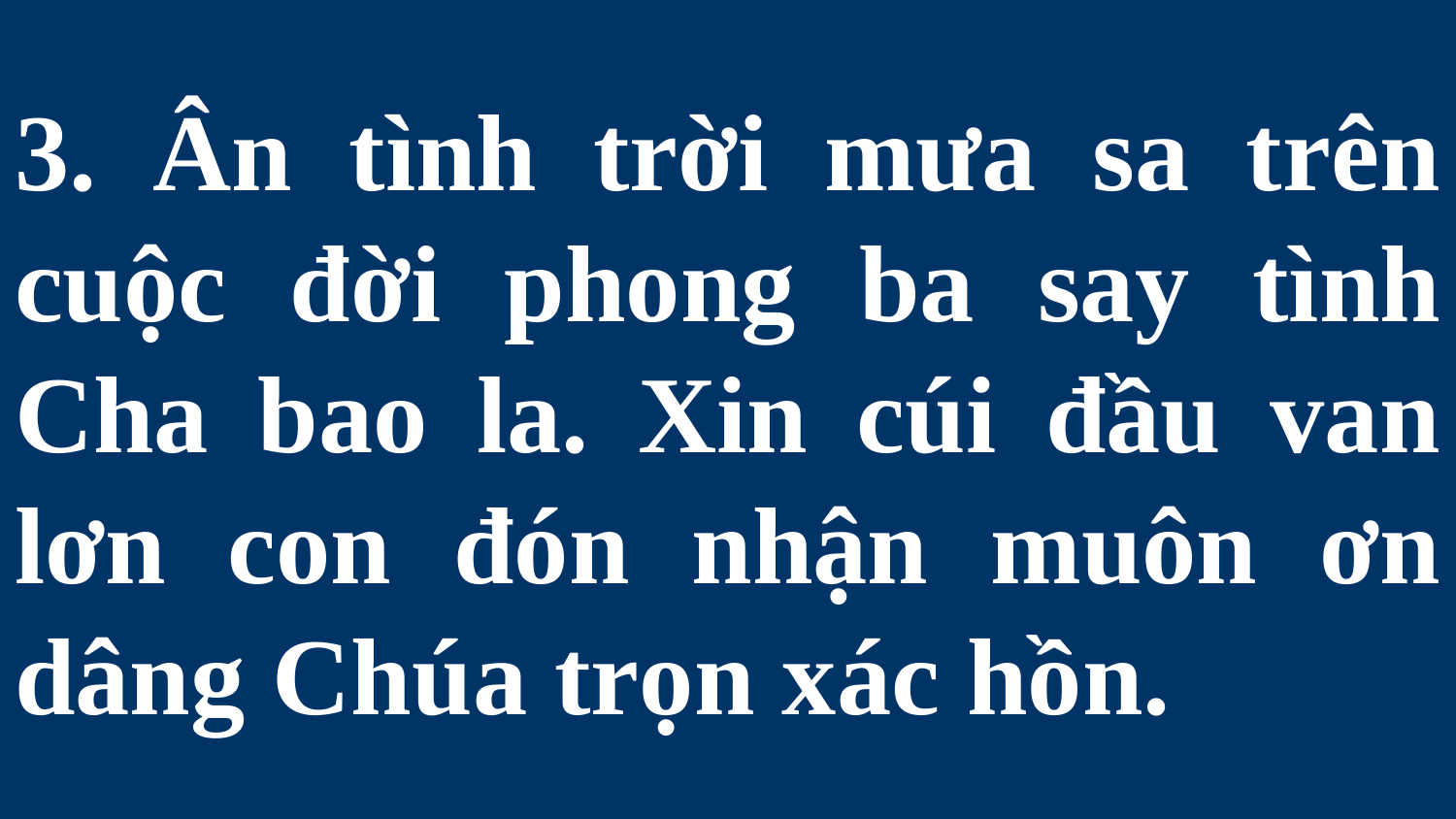

# 3. Ân tình trời mưa sa trên cuộc đời phong ba say tình Cha bao la. Xin cúi đầu van lơn con đón nhận muôn ơn dâng Chúa trọn xác hồn.